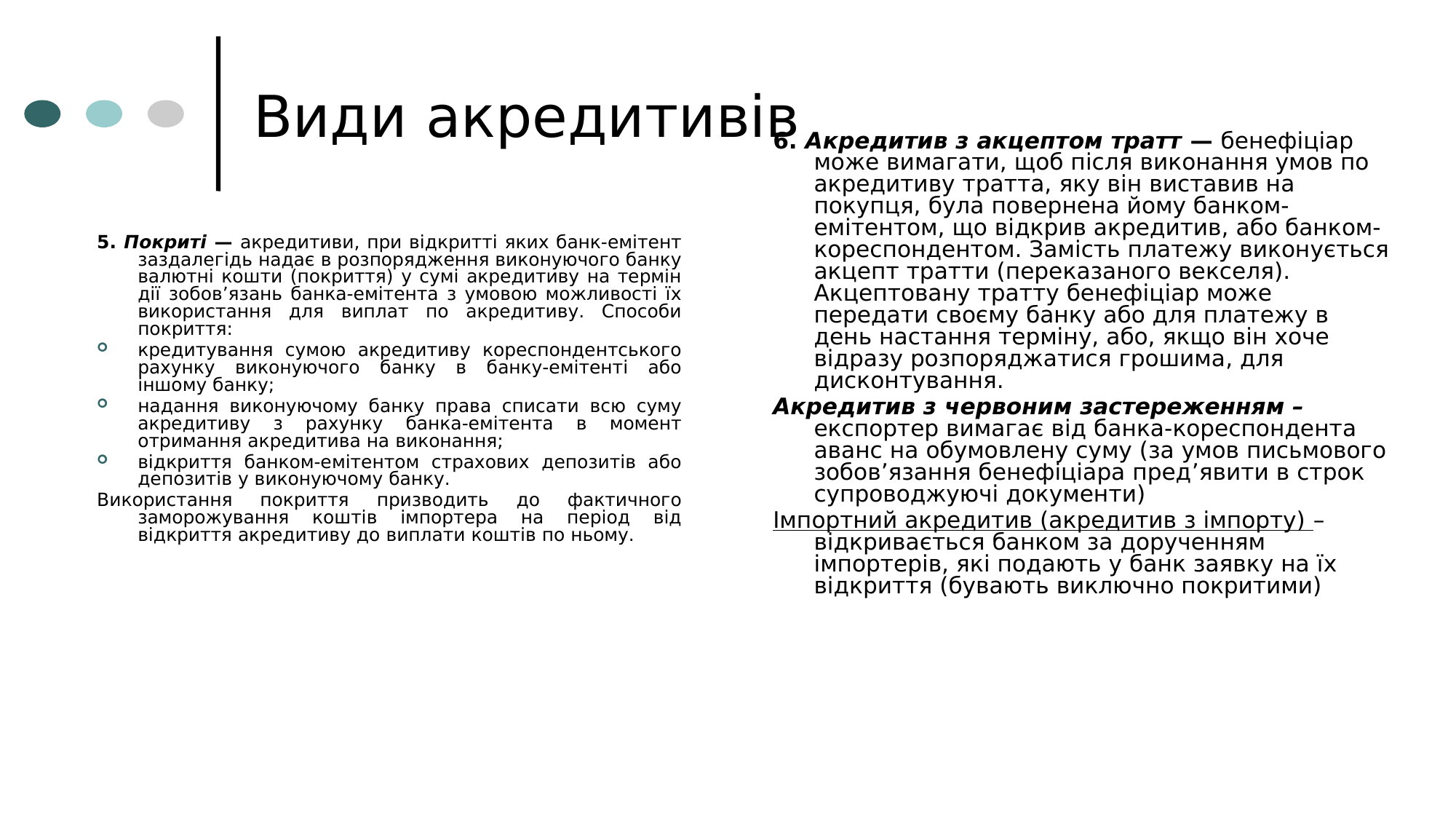

# Види акредитивів
6. Акредитив з акцептом тратт — бенефіціар може вимагати, щоб після виконання умов по акредитиву тратта, яку він виставив на покупця, була повернена йому банком-емітентом, що відкрив акредитив, або банком-кореспондентом. Замість платежу виконується акцепт тратти (переказаного векселя). Акцептовану тратту бенефіціар може передати своєму банку або для платежу в день настання терміну, або, якщо він хоче відразу розпоряджатися грошима, для дисконтування.
Акредитив з червоним застереженням – експортер вимагає від банка-кореспондента аванс на обумовлену суму (за умов письмового зобов’язання бенефіціара пред’явити в строк супроводжуючі документи)
Імпортний акредитив (акредитив з імпорту) – відкривається банком за дорученням імпортерів, які подають у банк заявку на їх відкриття (бувають виключно покритими)
5. Покриті — акредитиви, при відкритті яких банк-емітент заздалегідь надає в розпорядження виконуючого банку валютні кошти (покриття) у сумі акредитиву на термін дії зобов’язань банка-емітента з умовою можливості їх використання для виплат по акредитиву. Способи покриття:
кредитування сумою акредитиву кореспондентського рахунку виконуючого банку в банку-емітенті або іншому банку;
надання виконуючому банку права списати всю суму акредитиву з рахунку банка-емітента в момент отримання акредитива на виконання;
відкриття банком-емітентом страхових депозитів або депозитів у виконуючому банку.
Використання покриття призводить до фактичного заморожування коштів імпортера на період від відкриття акредитиву до виплати коштів по ньому.